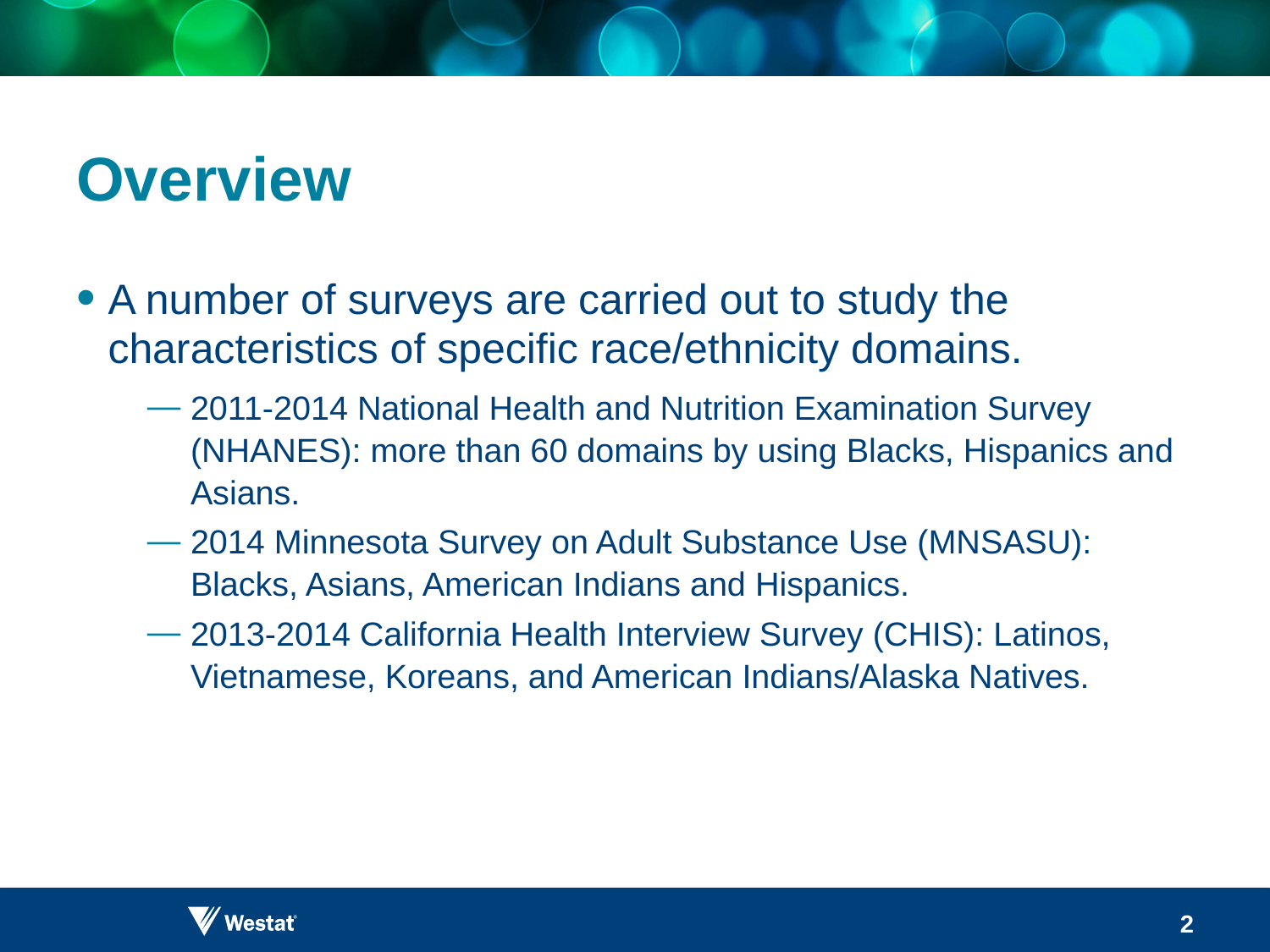

# Overview
A number of surveys are carried out to study the characteristics of specific race/ethnicity domains.
2011-2014 National Health and Nutrition Examination Survey (NHANES): more than 60 domains by using Blacks, Hispanics and Asians.
2014 Minnesota Survey on Adult Substance Use (MNSASU): Blacks, Asians, American Indians and Hispanics.
2013-2014 California Health Interview Survey (CHIS): Latinos, Vietnamese, Koreans, and American Indians/Alaska Natives.
2